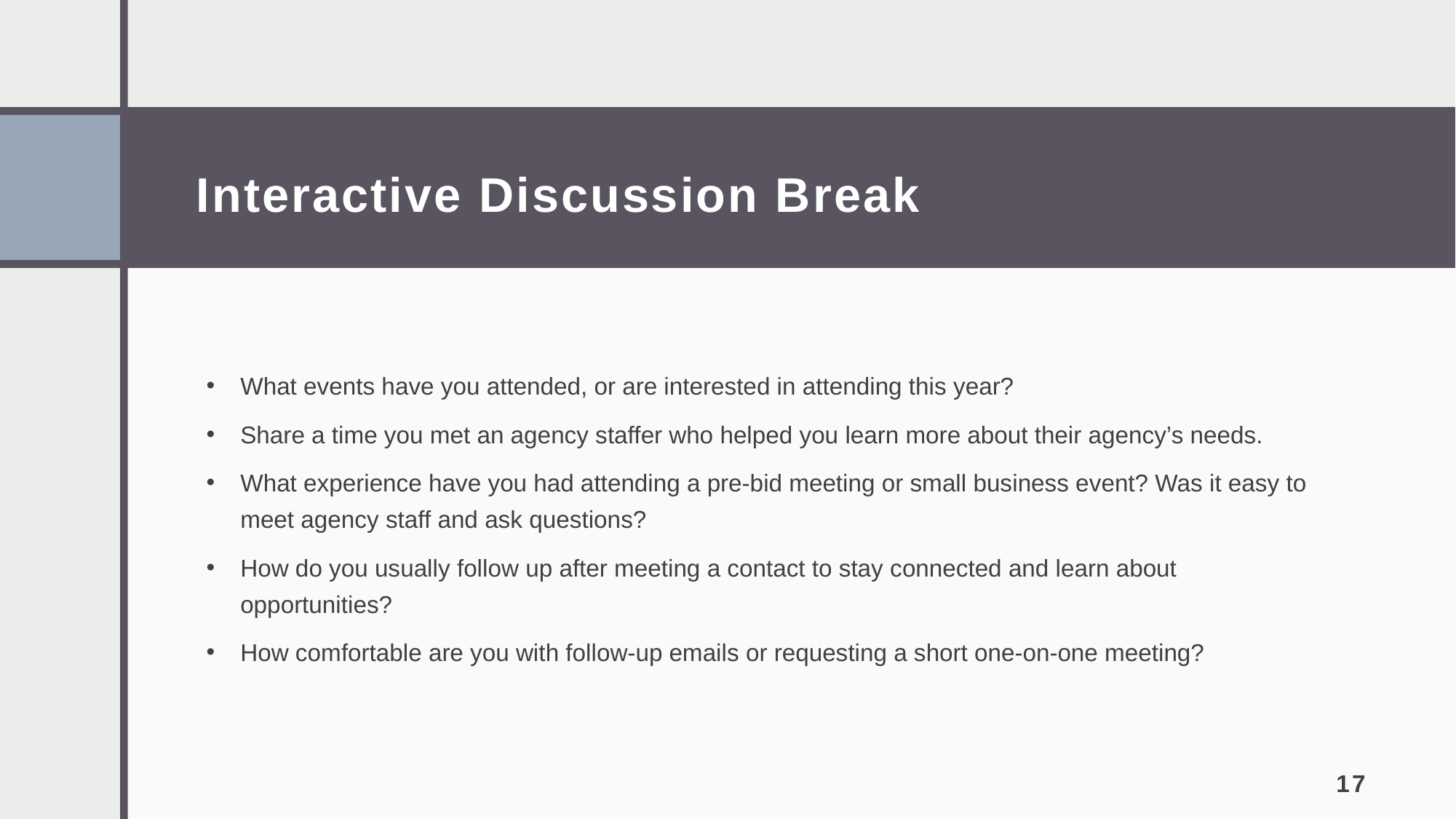

# Interactive Discussion Break
What events have you attended, or are interested in attending this year?
Share a time you met an agency staffer who helped you learn more about their agency’s needs.
What experience have you had attending a pre-bid meeting or small business event? Was it easy to meet agency staff and ask questions?
How do you usually follow up after meeting a contact to stay connected and learn about opportunities?
How comfortable are you with follow-up emails or requesting a short one-on-one meeting?

17